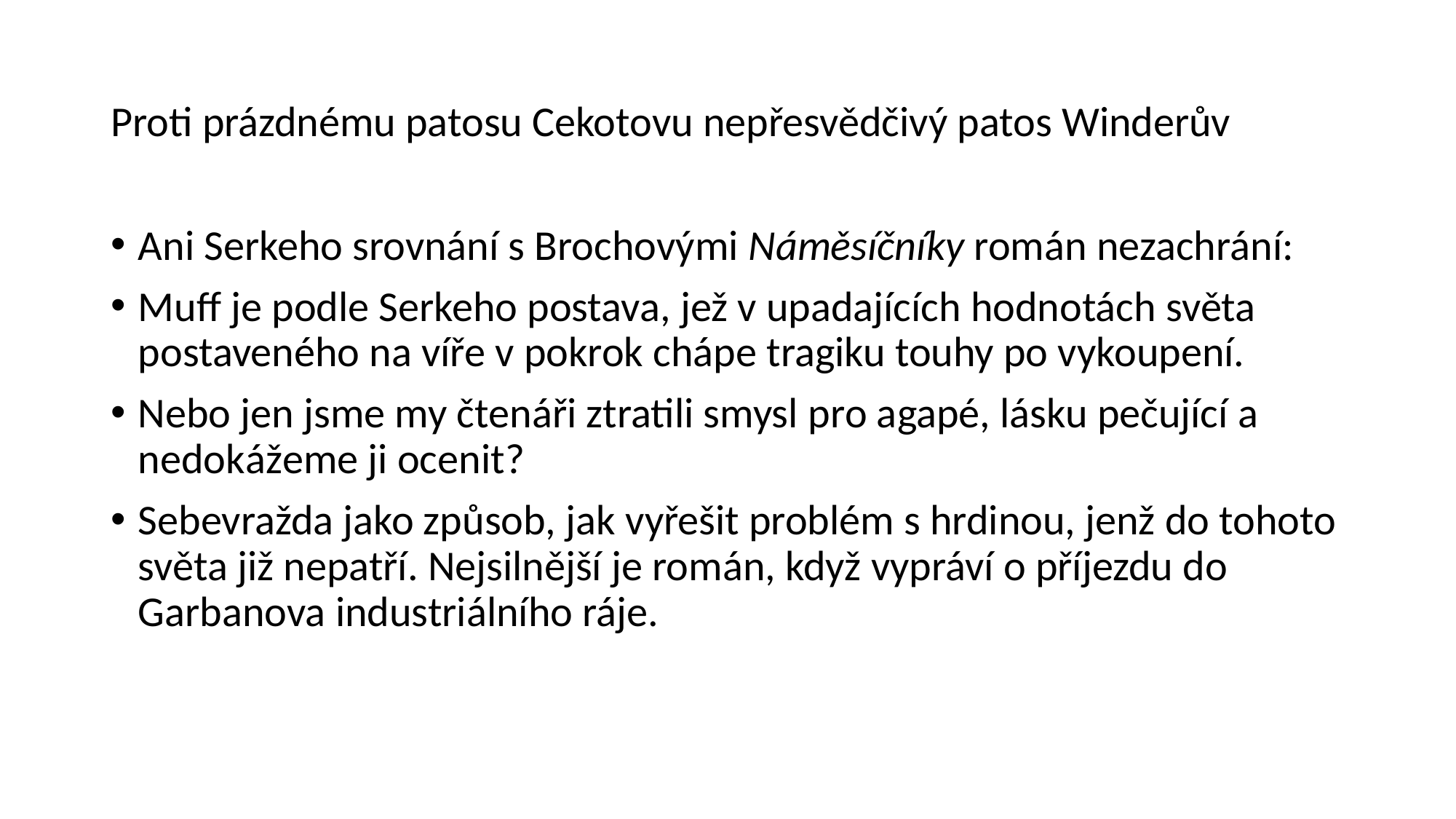

# Proti prázdnému patosu Cekotovu nepřesvědčivý patos Winderův
Ani Serkeho srovnání s Brochovými Náměsíčníky román nezachrání:
Muff je podle Serkeho postava, jež v upadajících hodnotách světa postaveného na víře v pokrok chápe tragiku touhy po vykoupení.
Nebo jen jsme my čtenáři ztratili smysl pro agapé, lásku pečující a nedokážeme ji ocenit?
Sebevražda jako způsob, jak vyřešit problém s hrdinou, jenž do tohoto světa již nepatří. Nejsilnější je román, když vypráví o příjezdu do Garbanova industriálního ráje.